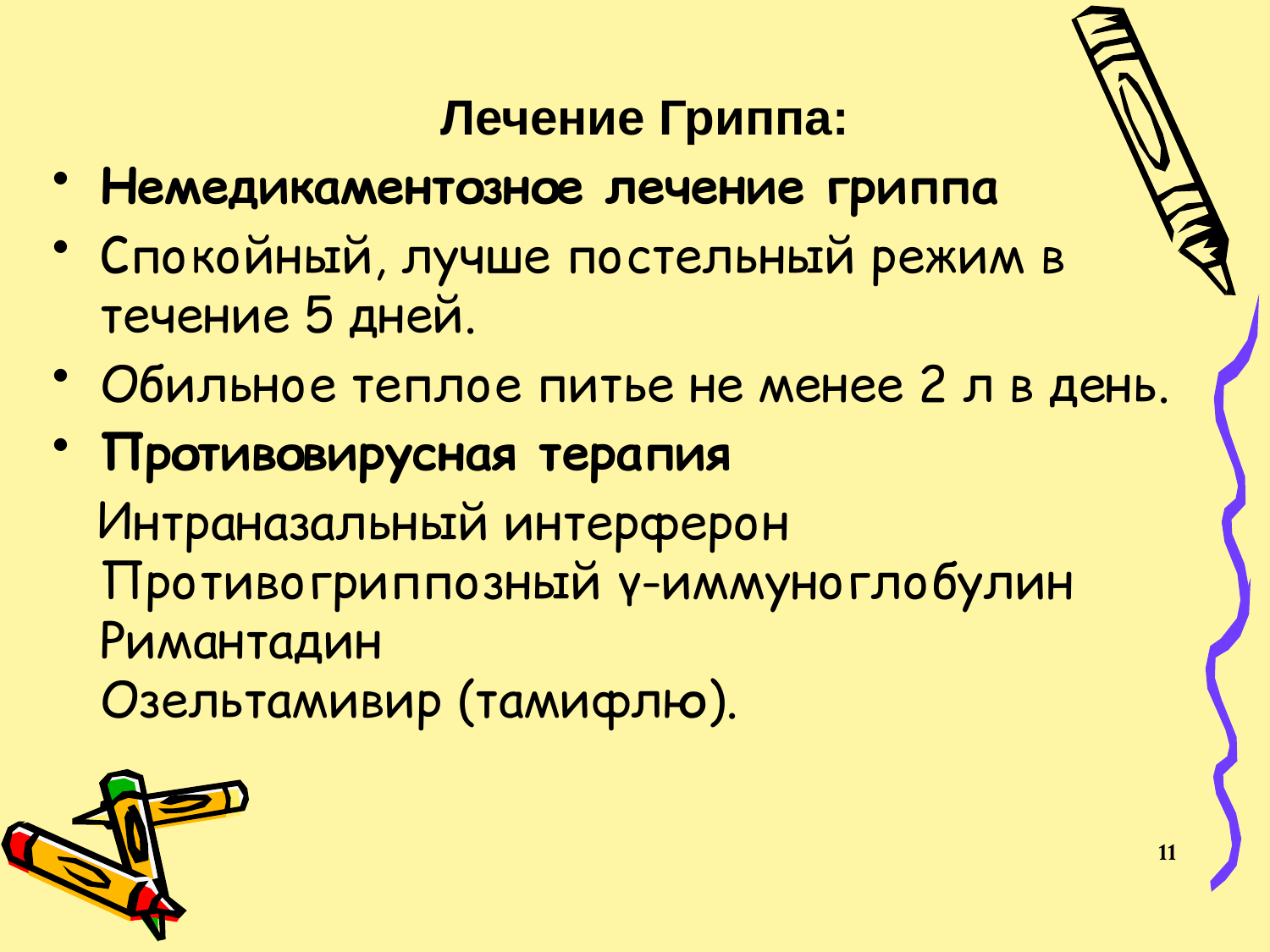

#

Лечение Гриппа:
Немедикаментозное лечение гриппа
Спокойный, лучше постельный режим в течение 5 дней.
Обильное теплое питье не менее 2 л в день.
Противовирусная терапия
   Интраназальный интерферон
Противогриппозный γ-иммуноглобулин
Римантадин
Озельтамивир (тамифлю).

11